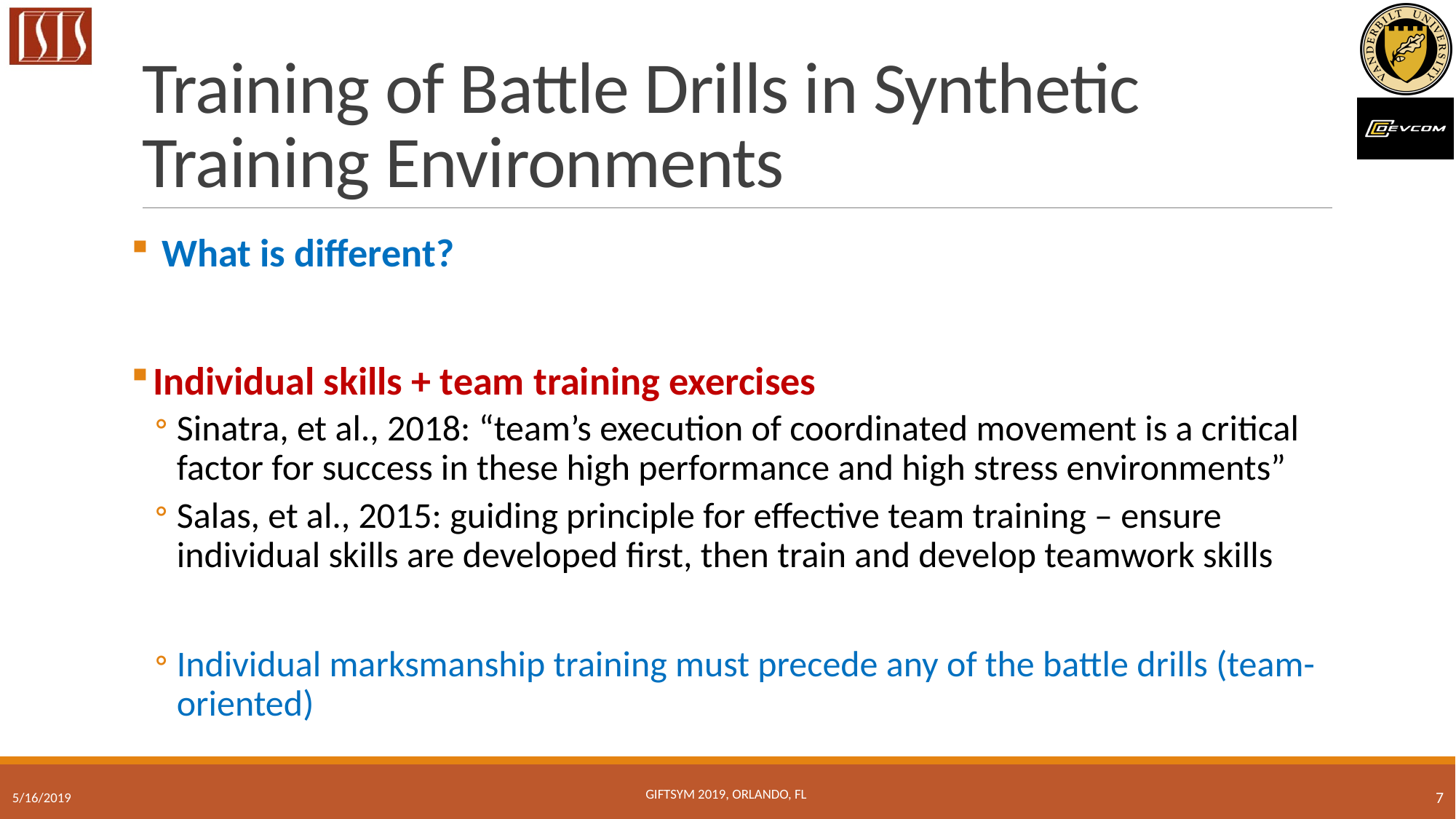

# Training of Battle Drills in Synthetic Training Environments
 What is different?

Individual skills + team training exercises
Sinatra, et al., 2018: “team’s execution of coordinated movement is a critical factor for success in these high performance and high stress environments”
Salas, et al., 2015: guiding principle for effective team training – ensure individual skills are developed first, then train and develop teamwork skills

Individual marksmanship training must precede any of the battle drills (team-oriented)
Giftsym 2019, Orlando, FL
5/16/2019
7